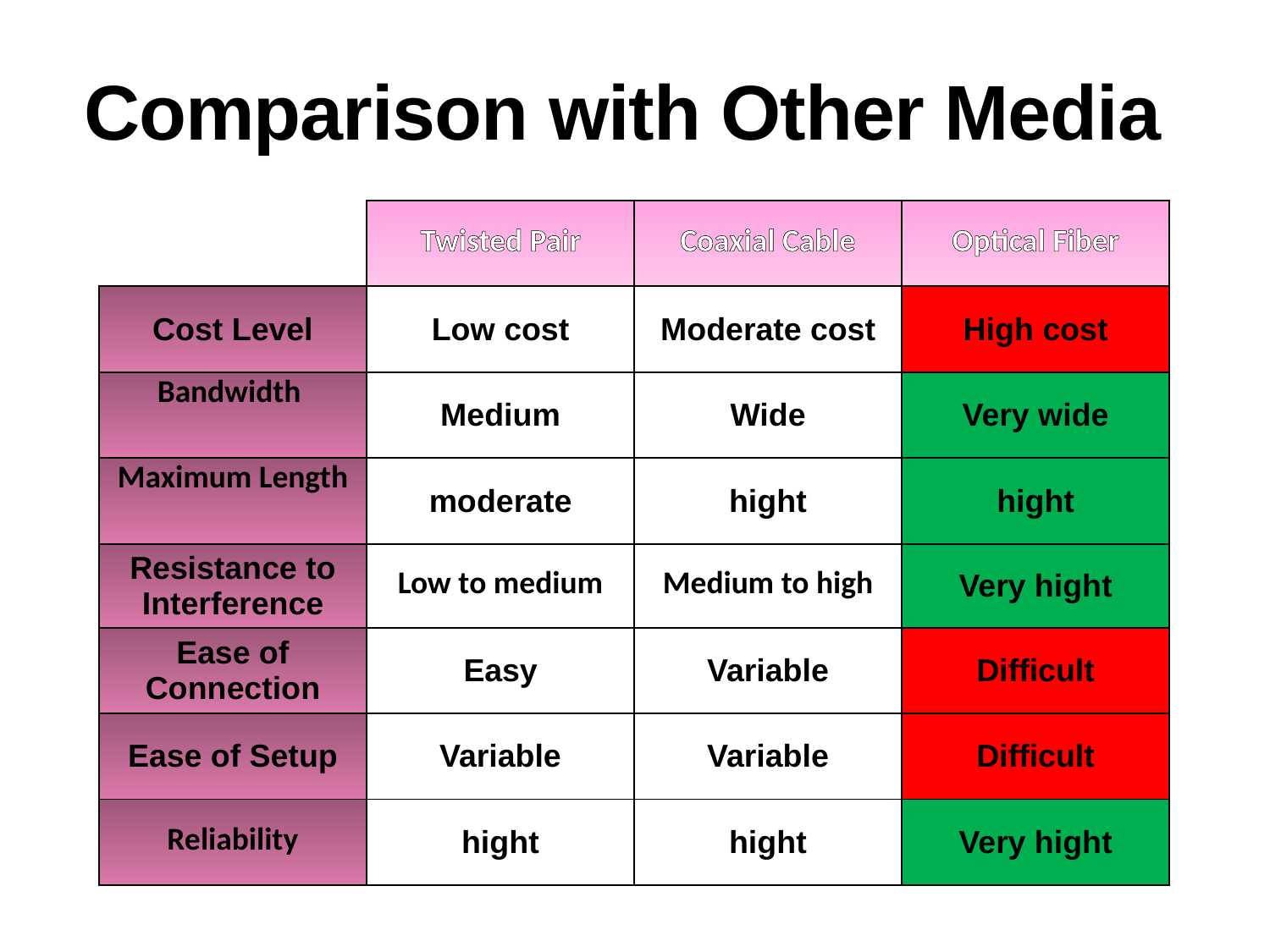

# Comparison with Other Media
|  | Twisted Pair | Coaxial Cable | Optical Fiber |
| --- | --- | --- | --- |
| Cost Level | Low cost | Moderate cost | High cost |
| Bandwidth | Medium | Wide | Very wide |
| Maximum Length | moderate | hight | hight |
| Resistance to Interference | Low to medium | Medium to high | Very hight |
| Ease of Connection | Easy | Variable | Difficult |
| Ease of Setup | Variable | Variable | Difficult |
| Reliability | hight | hight | Very hight |